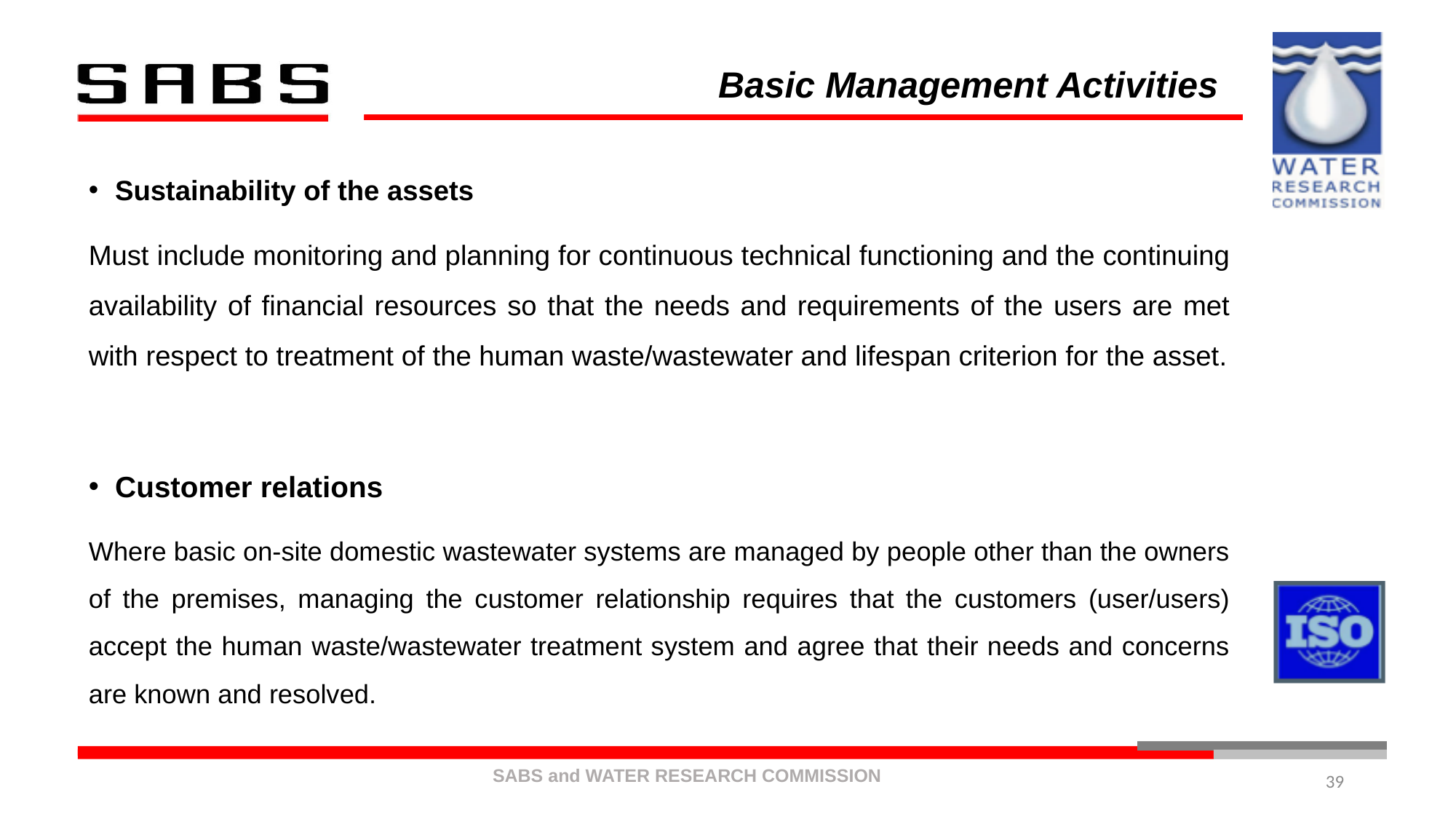

# Basic Management Activities

Sustainability of the assets
Must include monitoring and planning for continuous technical functioning and the continuing availability of financial resources so that the needs and requirements of the users are met with respect to treatment of the human waste/wastewater and lifespan criterion for the asset.

Customer relations
Where basic on-site domestic wastewater systems are managed by people other than the owners of the premises, managing the customer relationship requires that the customers (user/users) accept the human waste/wastewater treatment system and agree that their needs and concerns are known and resolved.

39